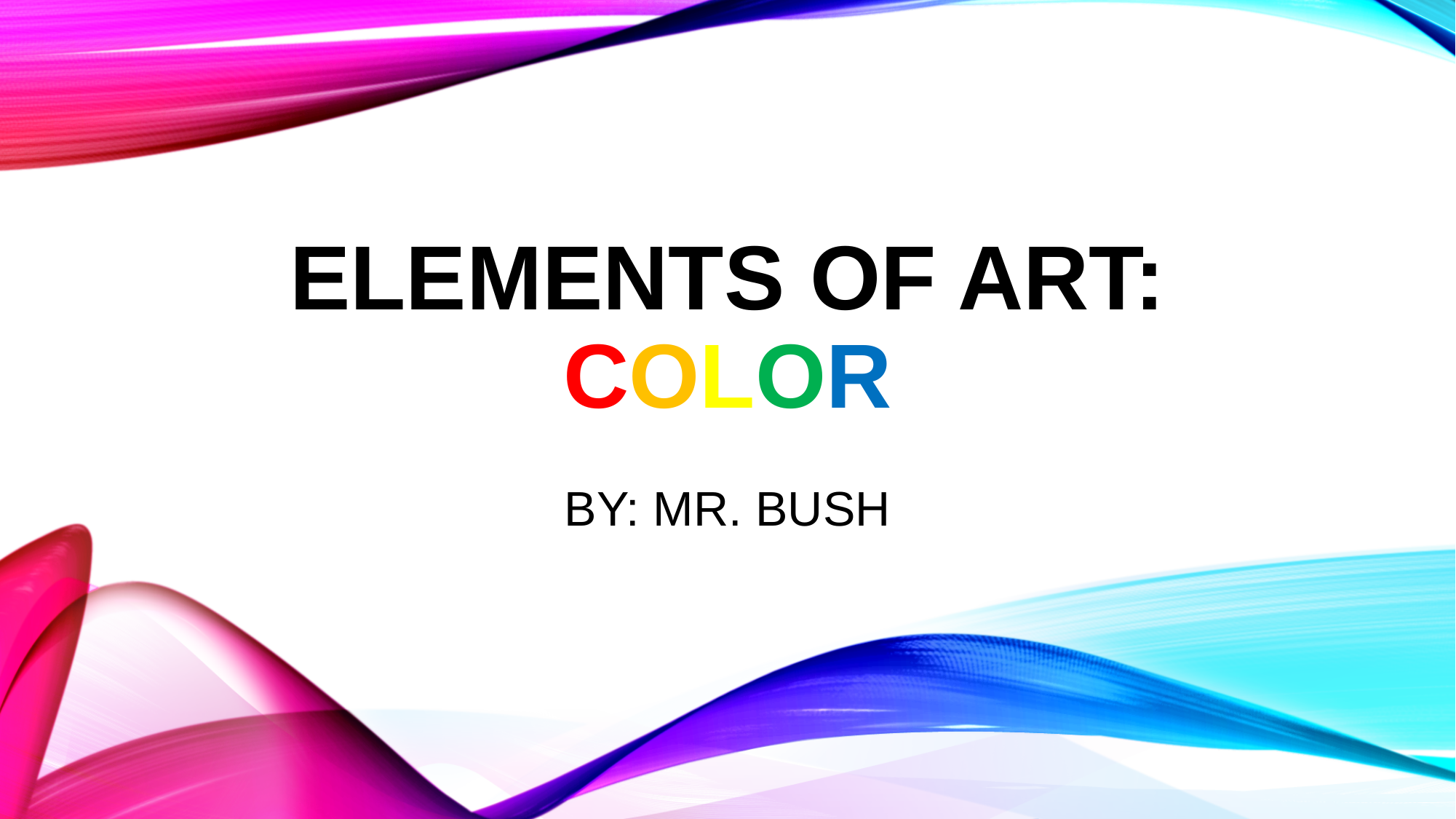

# Elements of art: color
BY: MR. BUSH